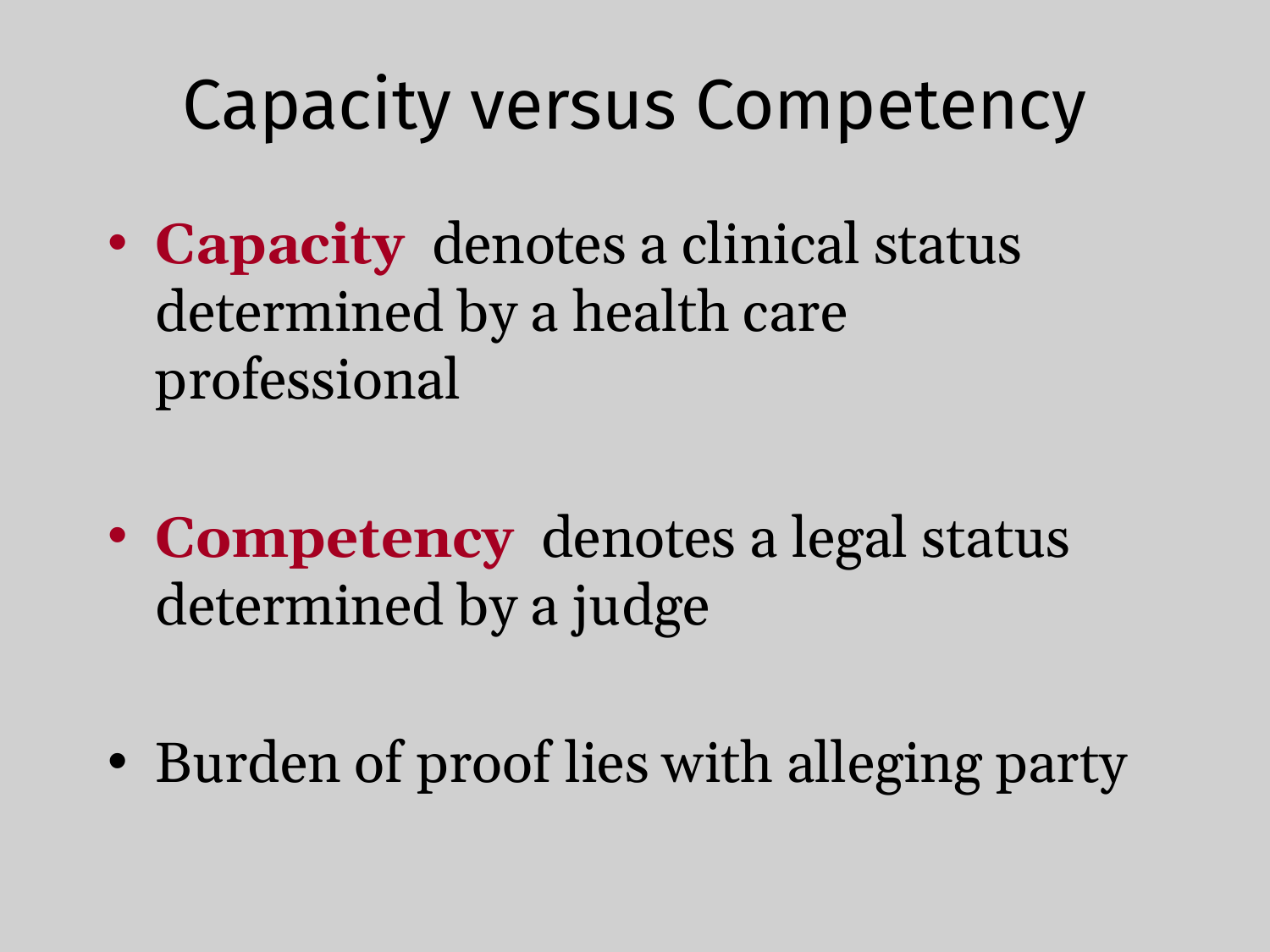

# Capacity versus Competency
Capacity  denotes a clinical status determined by a health care professional

Competency  denotes a legal status determined by a judge

Burden of proof lies with alleging party